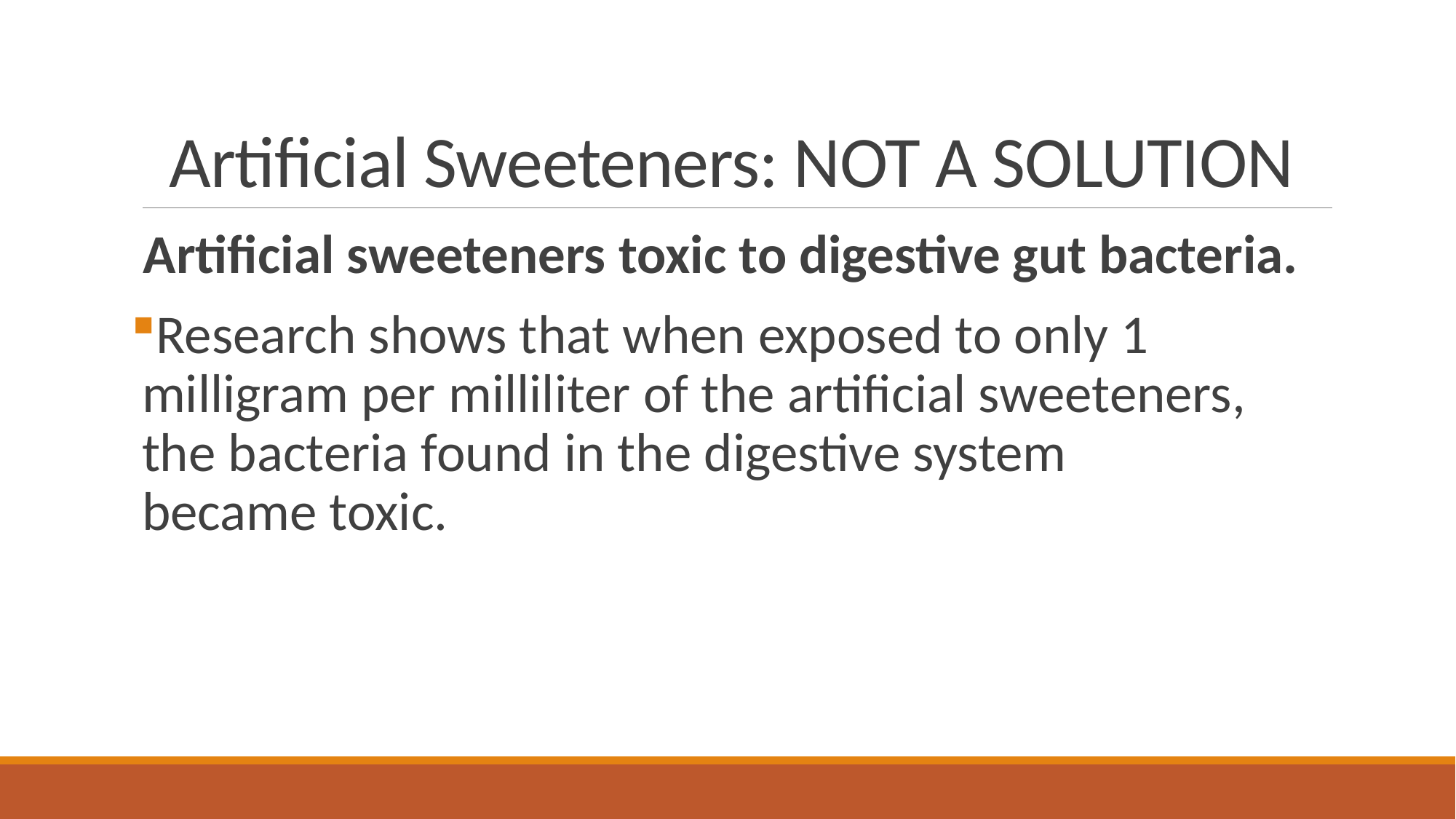

# Artificial Sweeteners: NOT A SOLUTION
Artificial sweeteners toxic to digestive gut bacteria.
Research shows that when exposed to only 1 milligram per milliliter of the artificial sweeteners, the bacteria found in the digestive system became toxic.